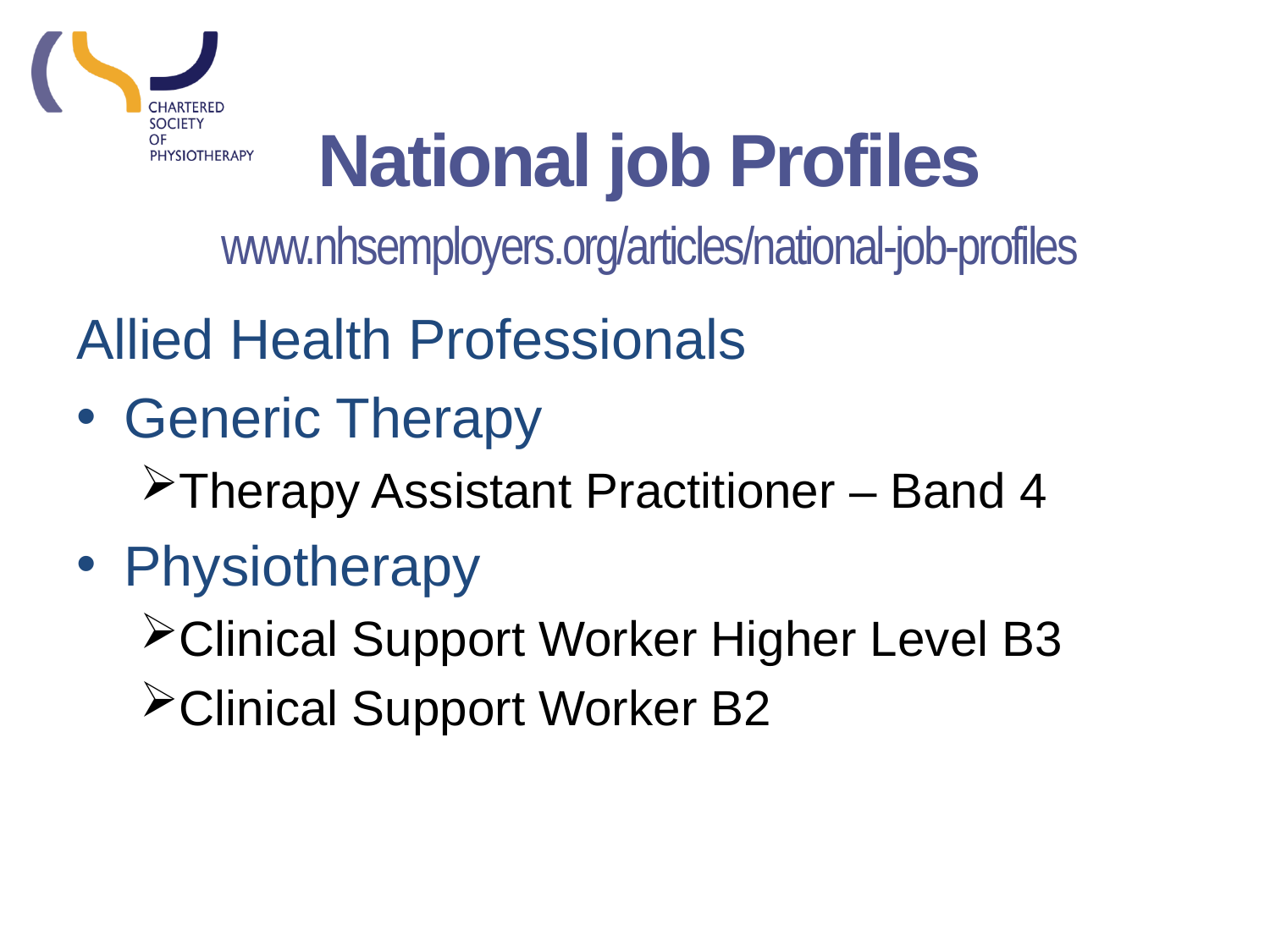

National job Profiles
www.nhsemployers.org/articles/national-job-profiles
Allied Health Professionals
Generic Therapy
Therapy Assistant Practitioner – Band 4
Physiotherapy
Clinical Support Worker Higher Level B3
Clinical Support Worker B2